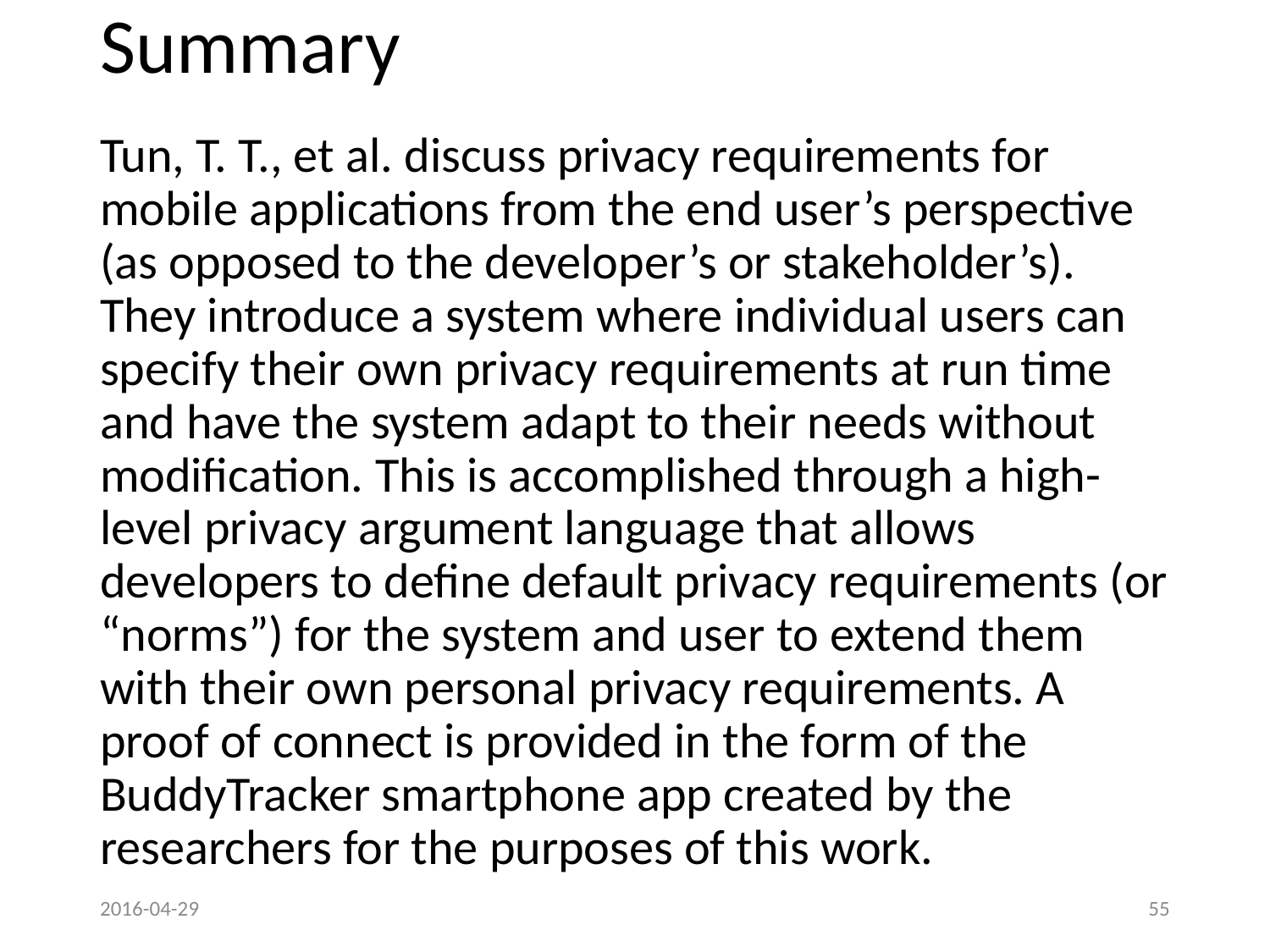

# Summary
Tun, T. T., et al. discuss privacy requirements for mobile applications from the end user’s perspective (as opposed to the developer’s or stakeholder’s). They introduce a system where individual users can specify their own privacy requirements at run time and have the system adapt to their needs without modification. This is accomplished through a high-level privacy argument language that allows developers to define default privacy requirements (or “norms”) for the system and user to extend them with their own personal privacy requirements. A proof of connect is provided in the form of the BuddyTracker smartphone app created by the researchers for the purposes of this work.
2016-04-29
55